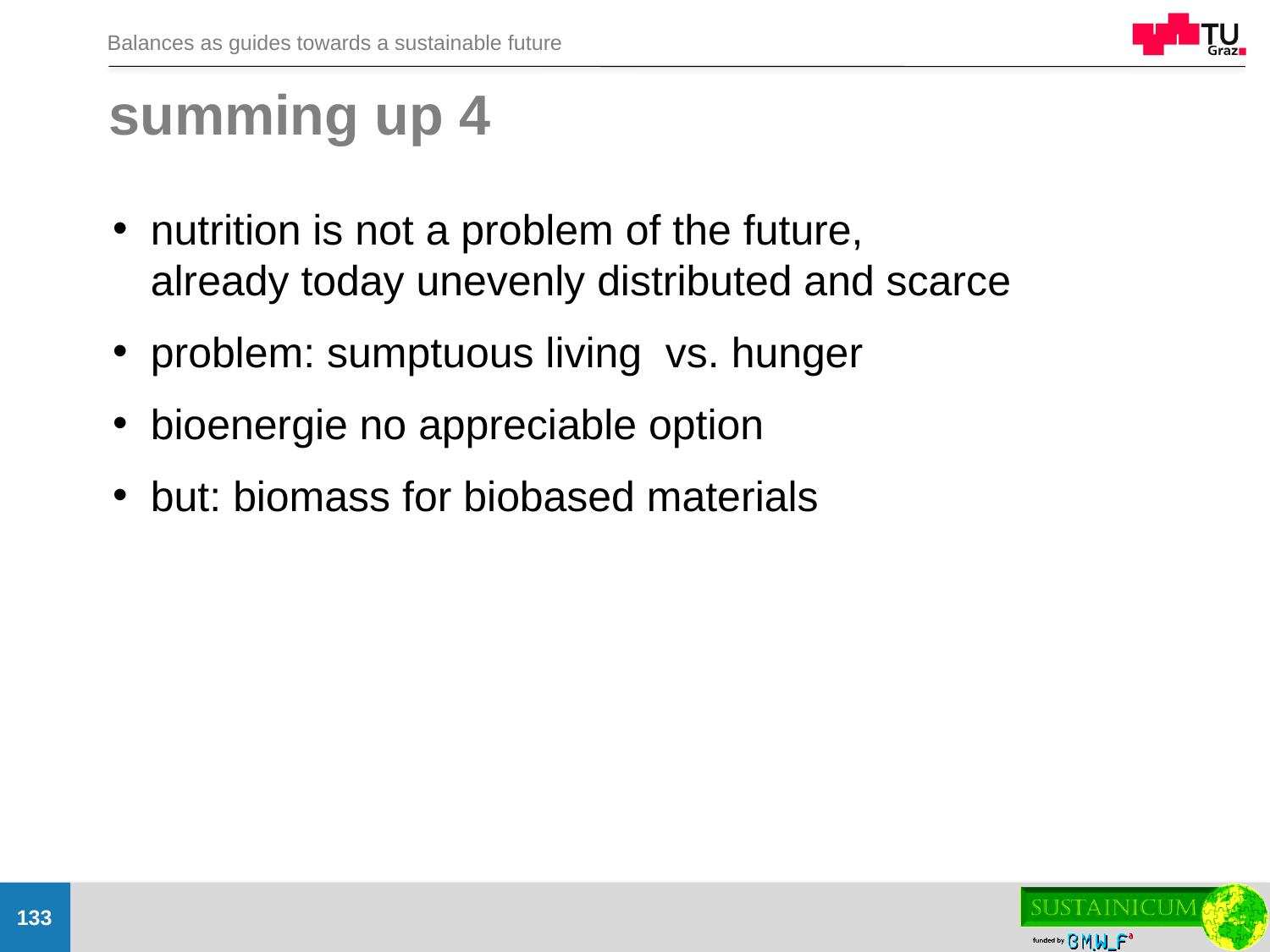

# summing up 4
nutrition is not a problem of the future,
already today unevenly distributed and scarce
problem: sumptuous living  vs. hunger
bioenergie no appreciable option
but: biomass for biobased materials